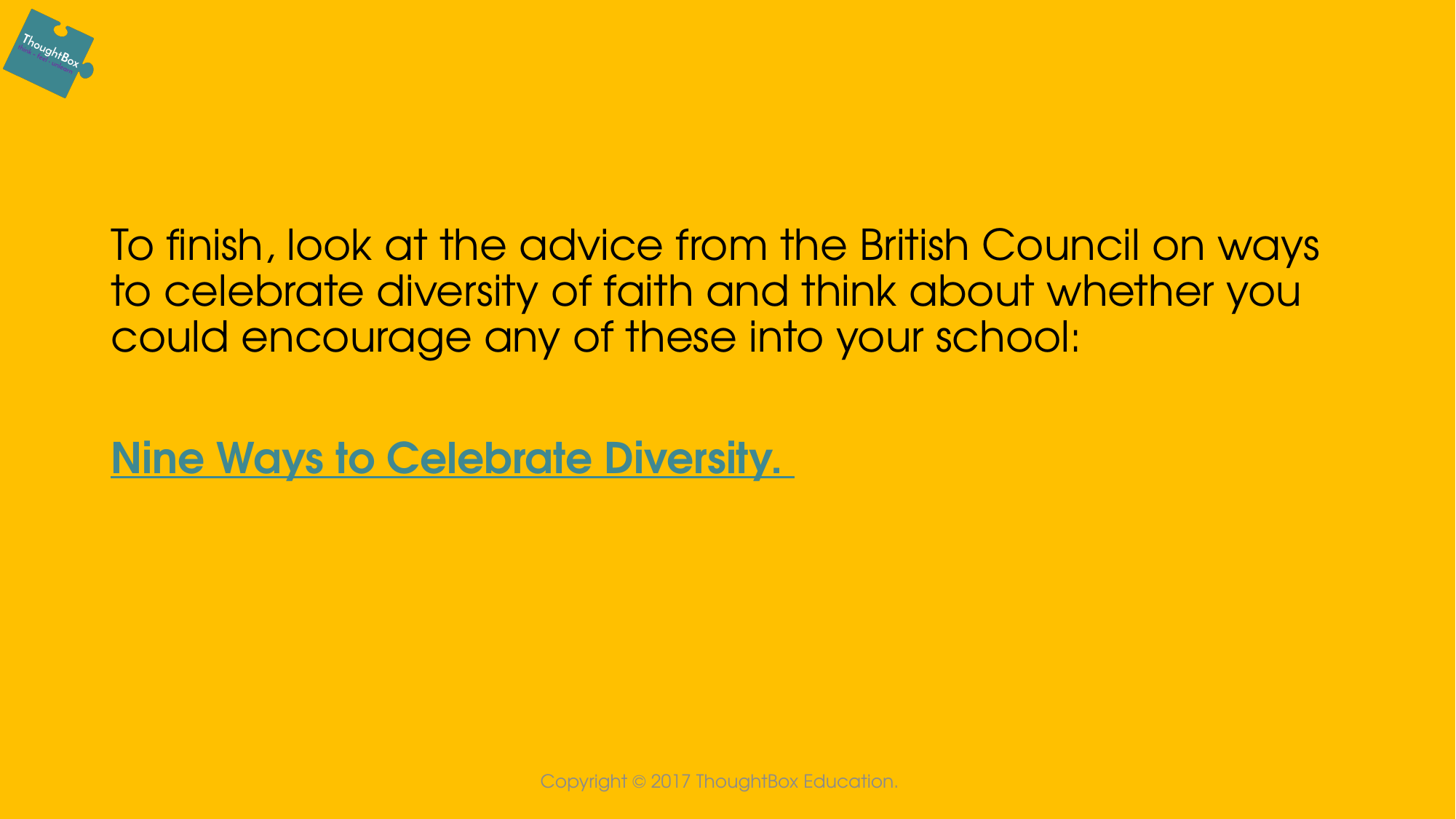

To finish, look at the advice from the British Council on ways to celebrate diversity of faith and think about whether you could encourage any of these into your school:

Nine Ways to Celebrate Diversity.
Copyright © 2017 ThoughtBox Education.